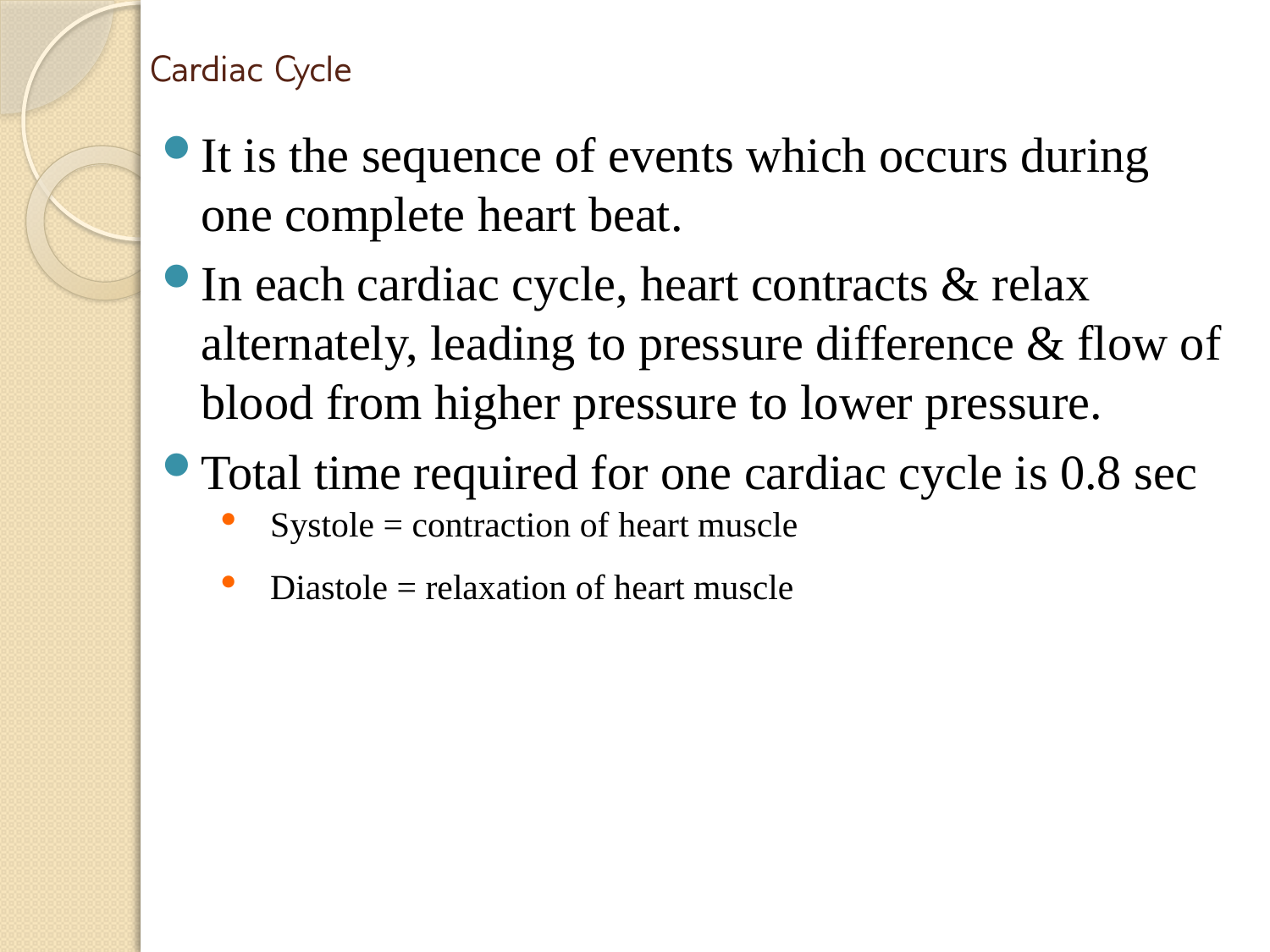

# Cardiac Cycle
It is the sequence of events which occurs during one complete heart beat.
In each cardiac cycle, heart contracts & relax alternately, leading to pressure difference & flow of blood from higher pressure to lower pressure.
Total time required for one cardiac cycle is 0.8 sec
Systole = contraction of heart muscle
Diastole = relaxation of heart muscle